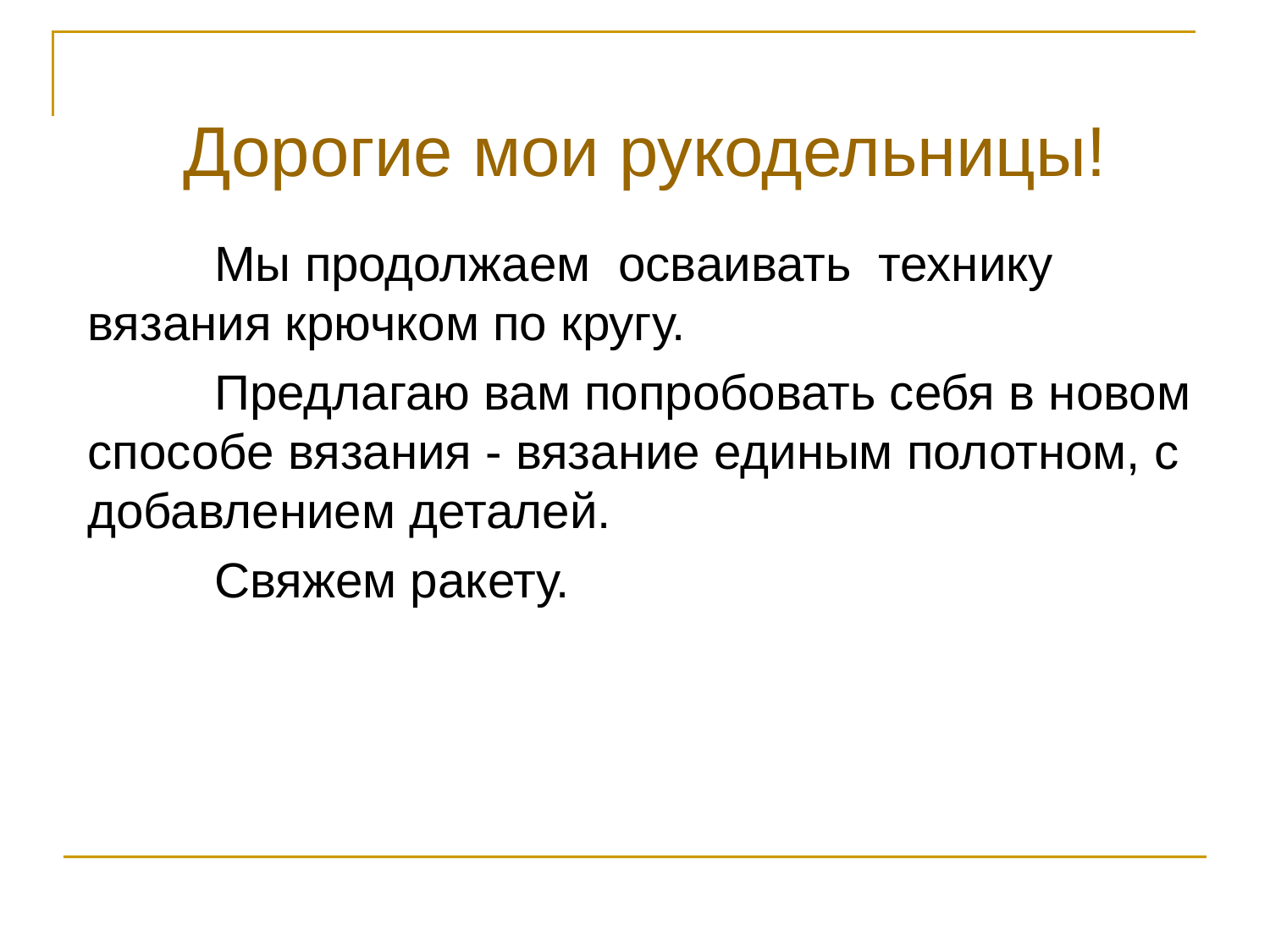

Дорогие мои рукодельницы!
	Мы продолжаем  осваивать  технику вязания крючком по кругу.
	Предлагаю вам попробовать себя в новом способе вязания - вязание единым полотном, с добавлением деталей.
	Свяжем ракету.